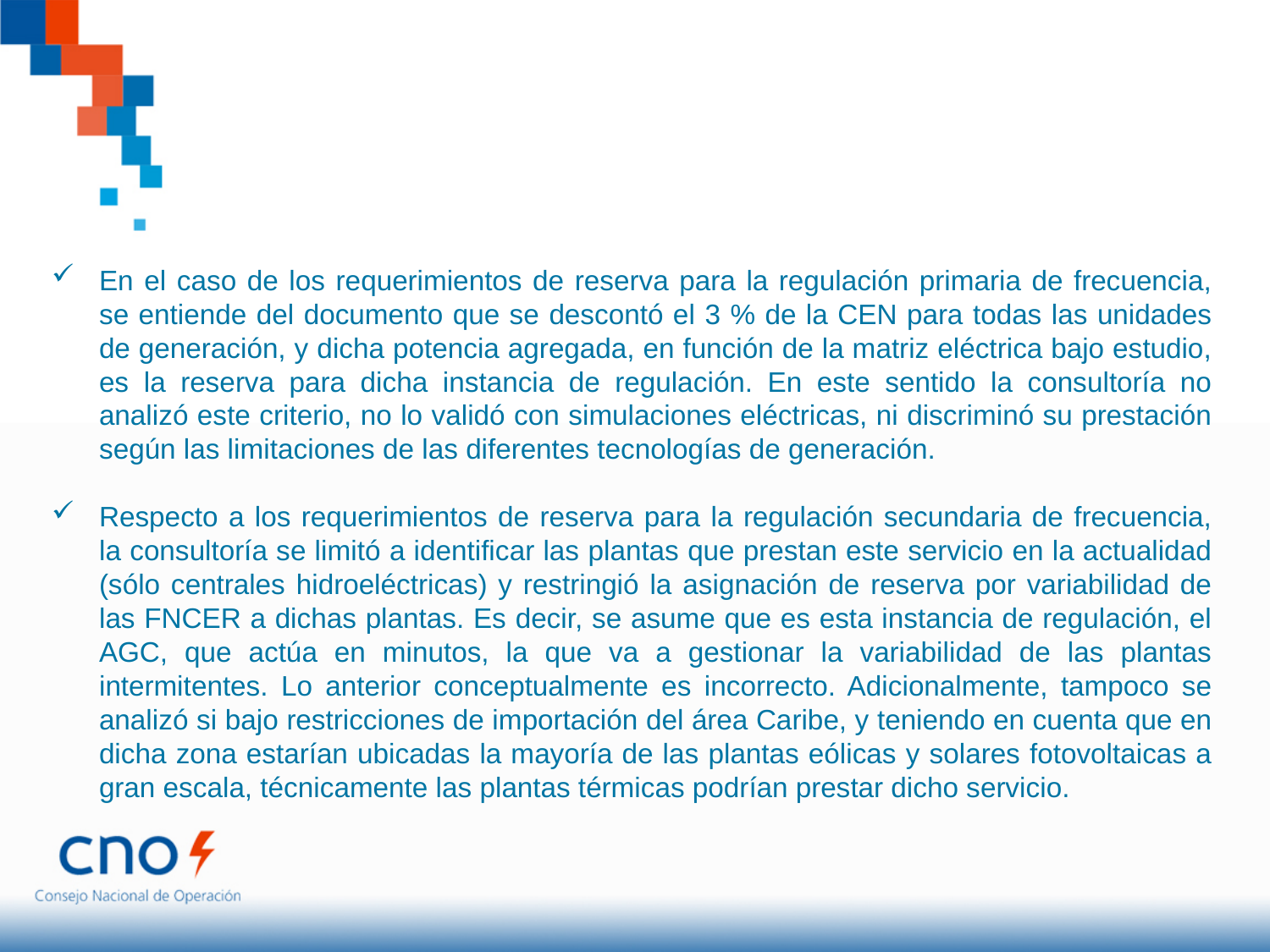

En el caso de los requerimientos de reserva para la regulación primaria de frecuencia, se entiende del documento que se descontó el 3 % de la CEN para todas las unidades de generación, y dicha potencia agregada, en función de la matriz eléctrica bajo estudio, es la reserva para dicha instancia de regulación. En este sentido la consultoría no analizó este criterio, no lo validó con simulaciones eléctricas, ni discriminó su prestación según las limitaciones de las diferentes tecnologías de generación.

Respecto a los requerimientos de reserva para la regulación secundaria de frecuencia, la consultoría se limitó a identificar las plantas que prestan este servicio en la actualidad (sólo centrales hidroeléctricas) y restringió la asignación de reserva por variabilidad de las FNCER a dichas plantas. Es decir, se asume que es esta instancia de regulación, el AGC, que actúa en minutos, la que va a gestionar la variabilidad de las plantas intermitentes. Lo anterior conceptualmente es incorrecto. Adicionalmente, tampoco se analizó si bajo restricciones de importación del área Caribe, y teniendo en cuenta que en dicha zona estarían ubicadas la mayoría de las plantas eólicas y solares fotovoltaicas a gran escala, técnicamente las plantas térmicas podrían prestar dicho servicio.